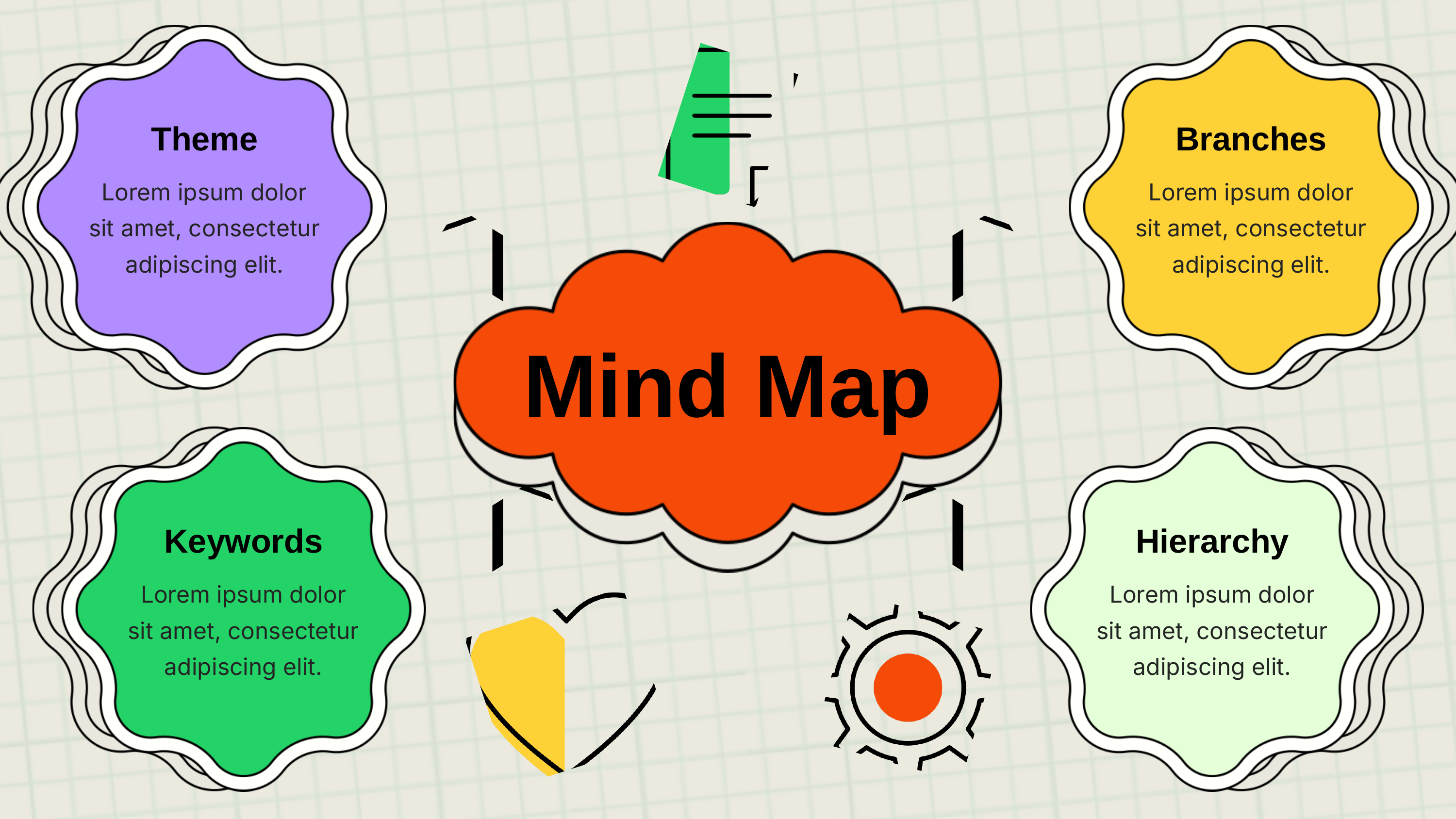

Theme
Branches
Lorem ipsum dolor sit amet, consectetur adipiscing elit.
Lorem ipsum dolor sit amet, consectetur adipiscing elit.

Mind Map

Keywords
Hierarchy
Lorem ipsum dolor sit amet, consectetur adipiscing elit.
Lorem ipsum dolor sit amet, consectetur adipiscing elit.